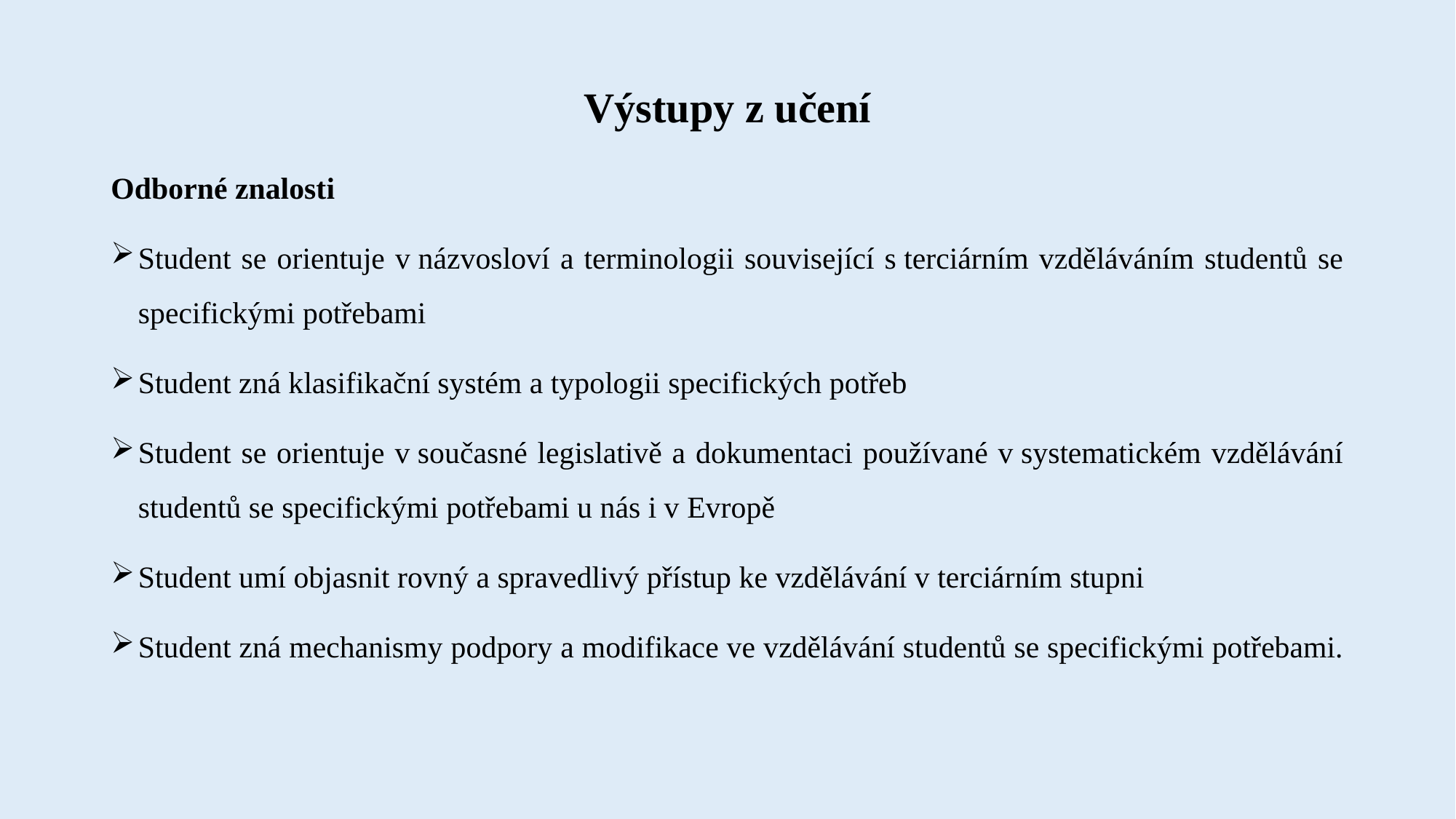

# Výstupy z učení
Odborné znalosti
Student se orientuje v názvosloví a terminologii související s terciárním vzděláváním studentů se specifickými potřebami
Student zná klasifikační systém a typologii specifických potřeb
Student se orientuje v současné legislativě a dokumentaci používané v systematickém vzdělávání studentů se specifickými potřebami u nás i v Evropě
Student umí objasnit rovný a spravedlivý přístup ke vzdělávání v terciárním stupni
Student zná mechanismy podpory a modifikace ve vzdělávání studentů se specifickými potřebami.